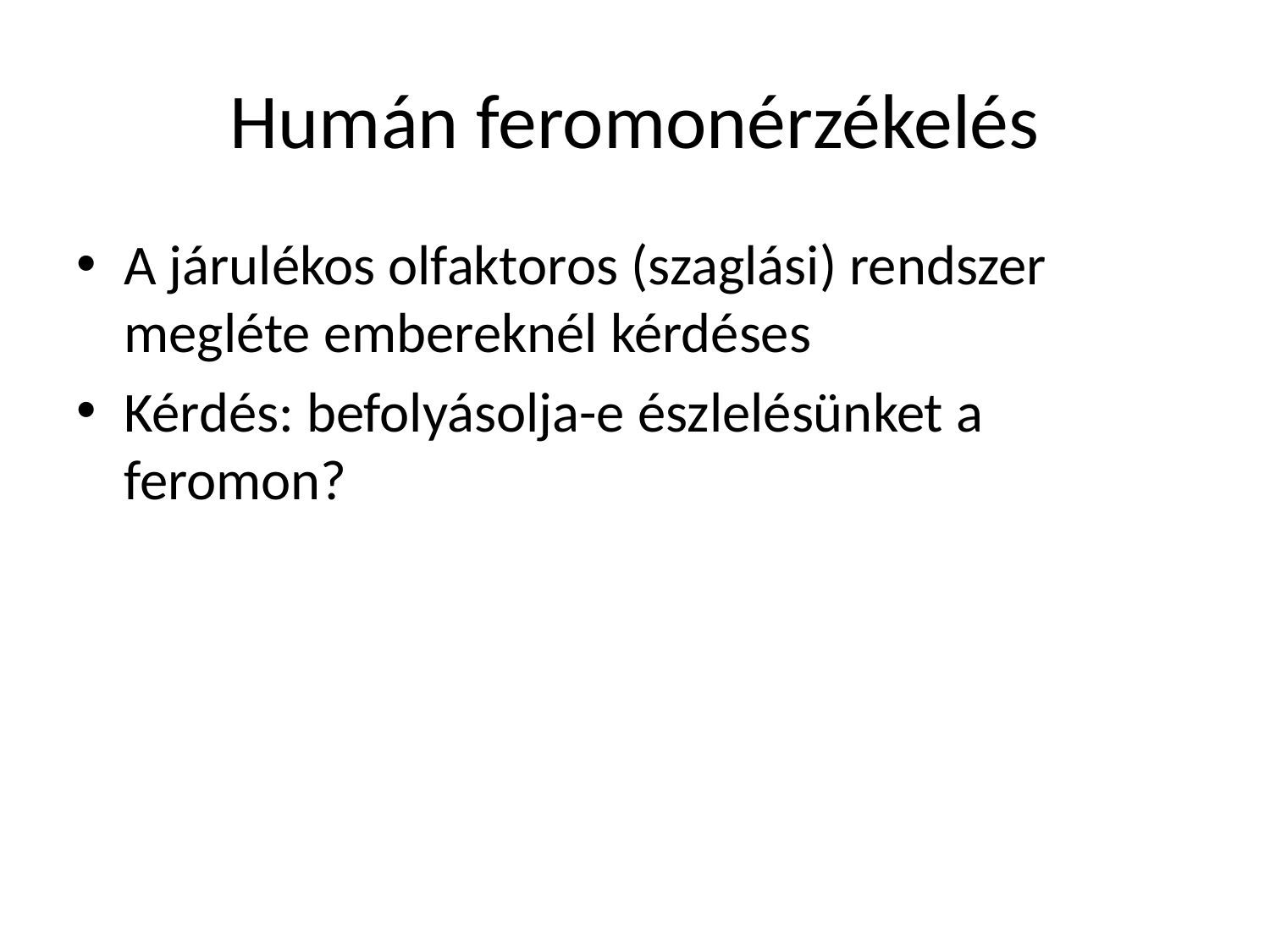

# Humán feromonérzékelés
A járulékos olfaktoros (szaglási) rendszer megléte embereknél kérdéses
Kérdés: befolyásolja-e észlelésünket a feromon?